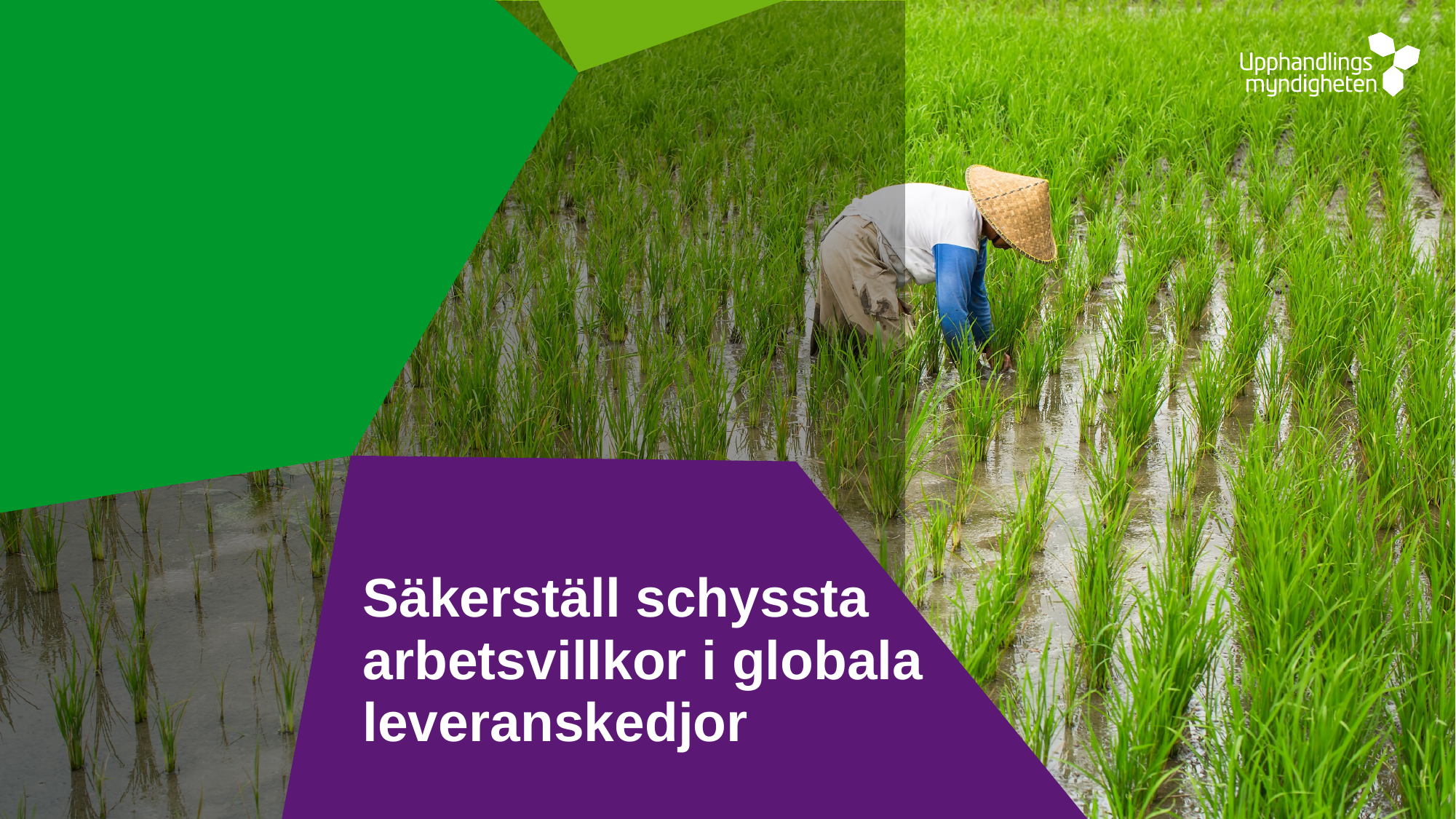

# Säkerställ schyssta arbetsvillkor i globala leveranskedjor